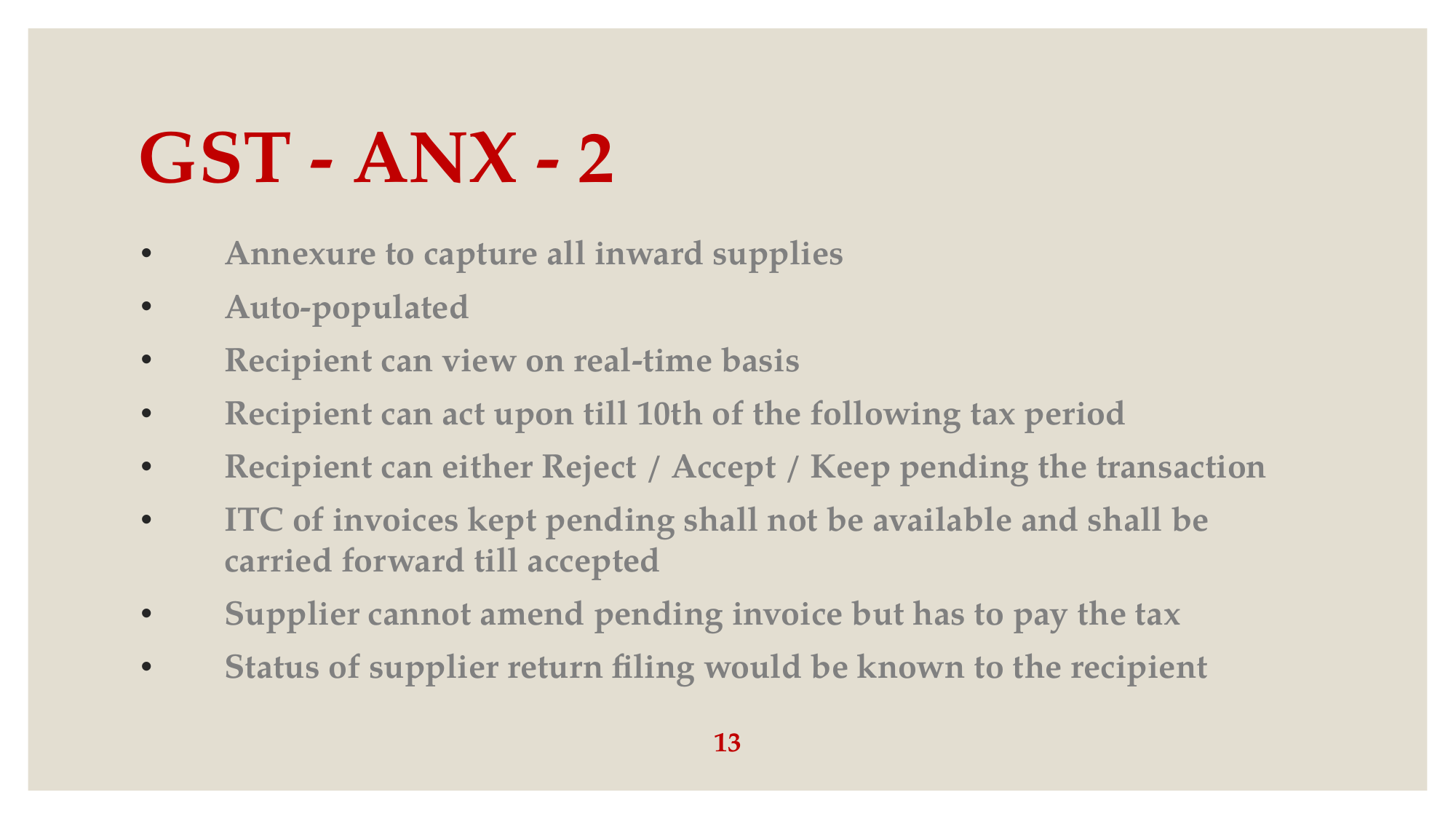

# GST - ANX - 2

Annexure to capture all inward supplies
Auto-populated
Recipient can view on real-time basis
Recipient can act upon till 10th of the following tax period
Recipient can either Reject / Accept / Keep pending the transaction
ITC of invoices kept pending shall not be available and shall be carried forward till accepted
Supplier cannot amend pending invoice but has to pay the tax
Status of supplier return filing would be known to the recipient

13